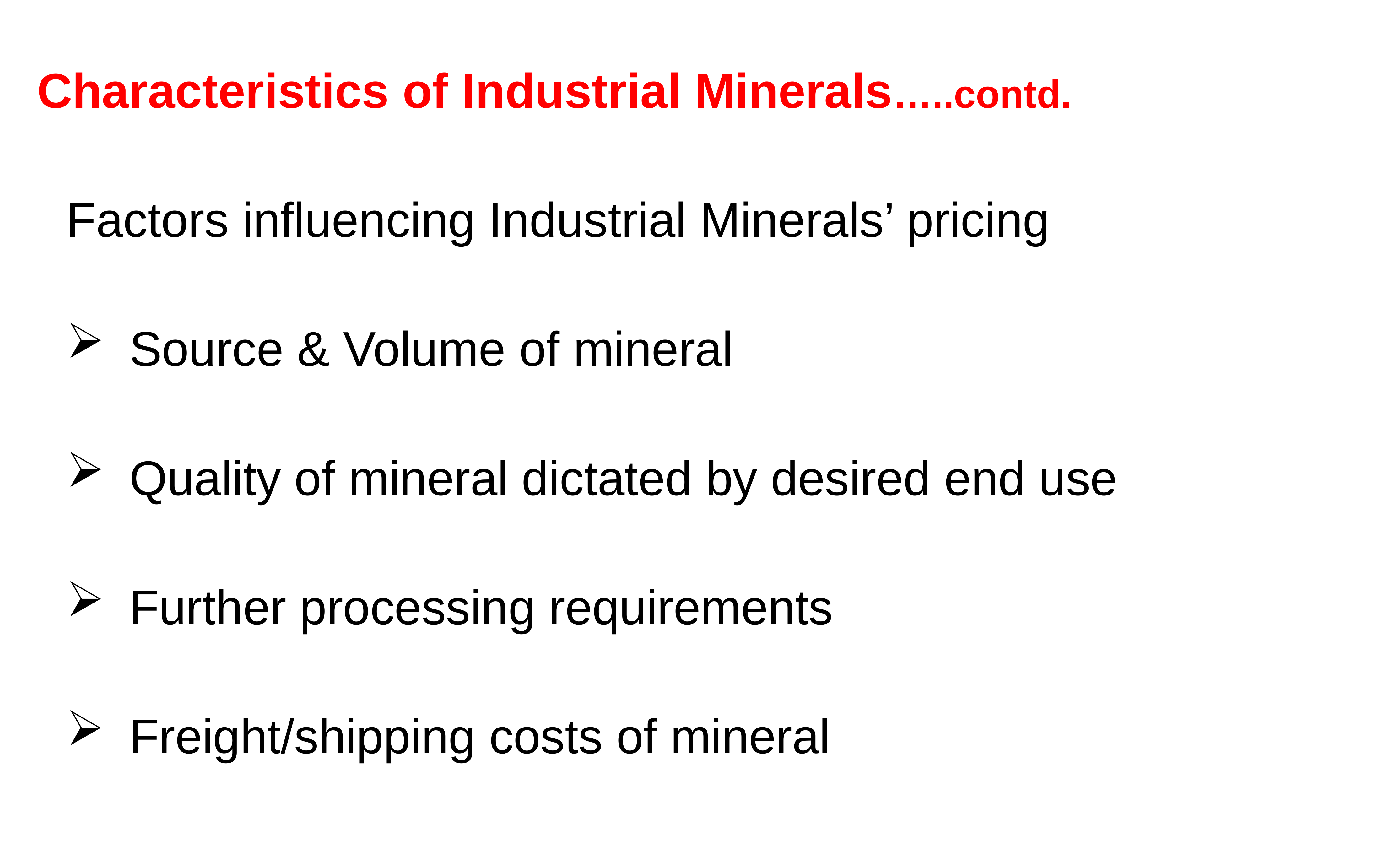

Characteristics of Industrial Minerals…..contd.
# Factors influencing Industrial Minerals’ pricing
Source & Volume of mineral
Quality of mineral dictated by desired end use
Further processing requirements
Freight/shipping costs of mineral